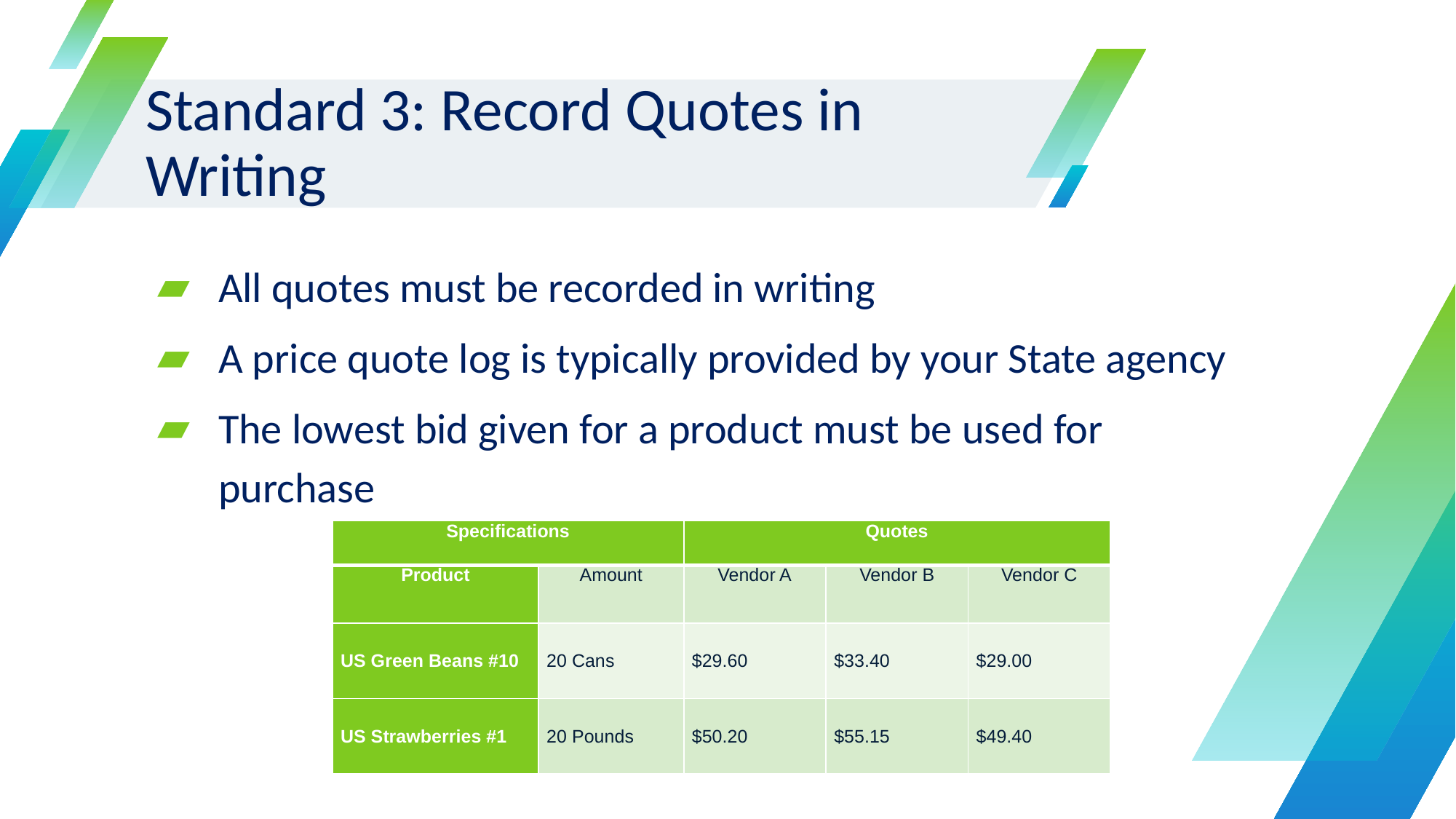

# Standard 3: Record Quotes in Writing
All quotes must be recorded in writing
A price quote log is typically provided by your State agency
The lowest bid given for a product must be used for purchase

| Specifications |  | Quotes |  |  |
| --- | --- | --- | --- | --- |
| Product | Amount | Vendor A | Vendor B | Vendor C |
| US Green Beans #10 | 20 Cans | $29.60 | $33.40 | $29.00 |
| US Strawberries #1 | 20 Pounds | $50.20 | $55.15 | $49.40 |